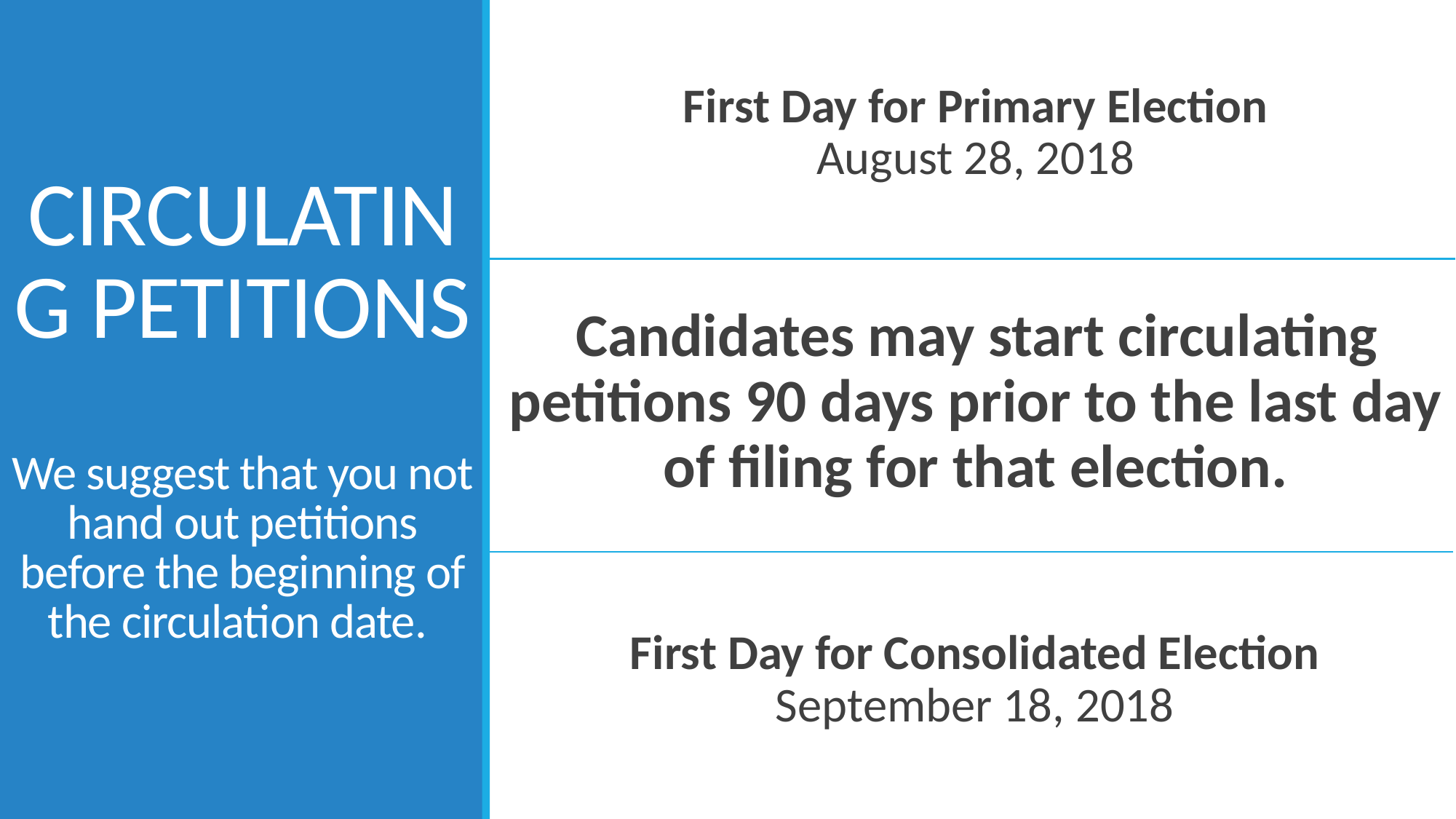

First Day for Primary Election
August 28, 2018
# Circulating Petitions We suggest that you not hand out petitions before the beginning of the circulation date.
Candidates may start circulating petitions 90 days prior to the last day of filing for that election.
First Day for Consolidated Election
September 18, 2018